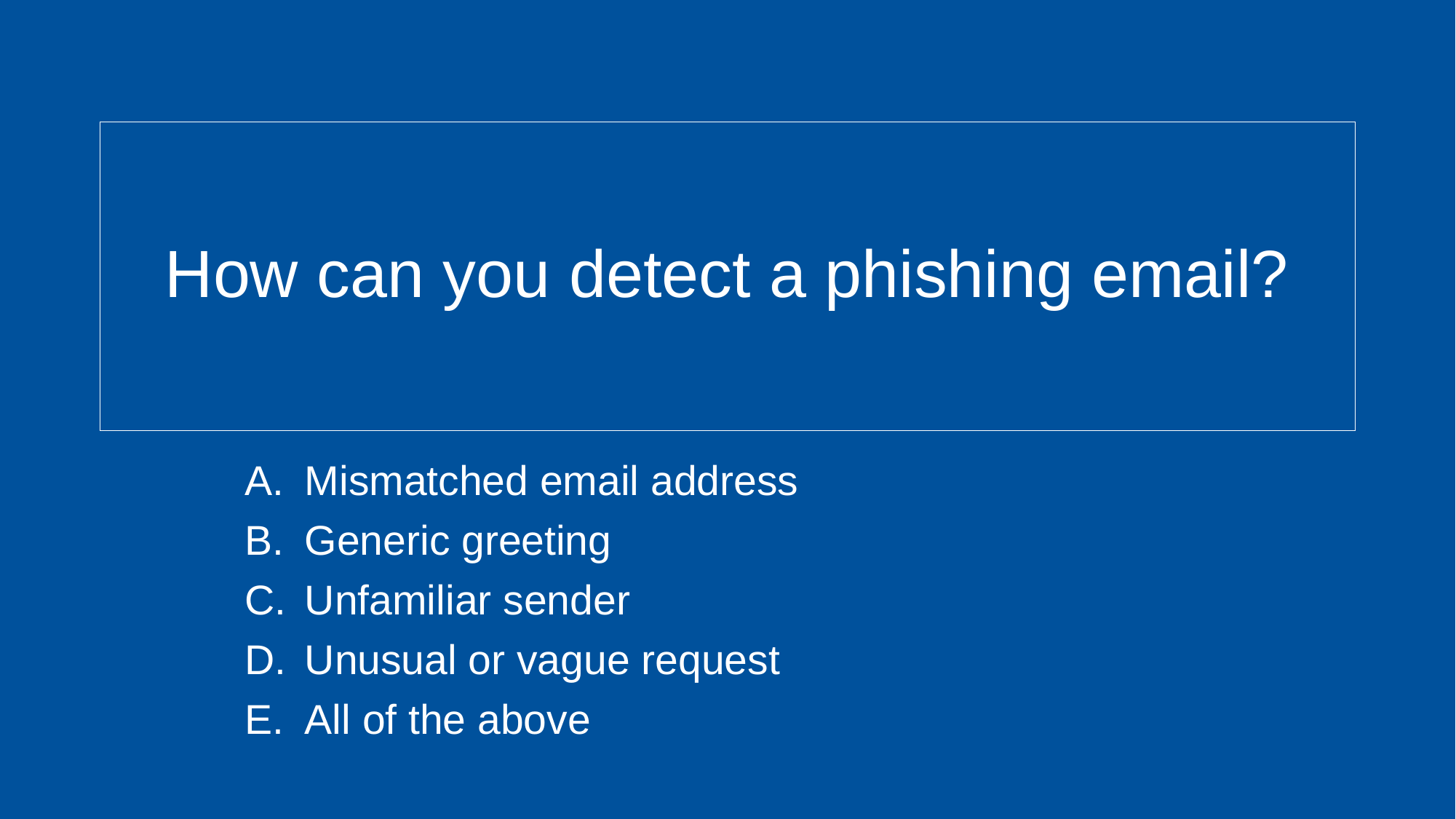

How can you detect a phishing email?
Mismatched email address
Generic greeting
Unfamiliar sender
Unusual or vague request
All of the above